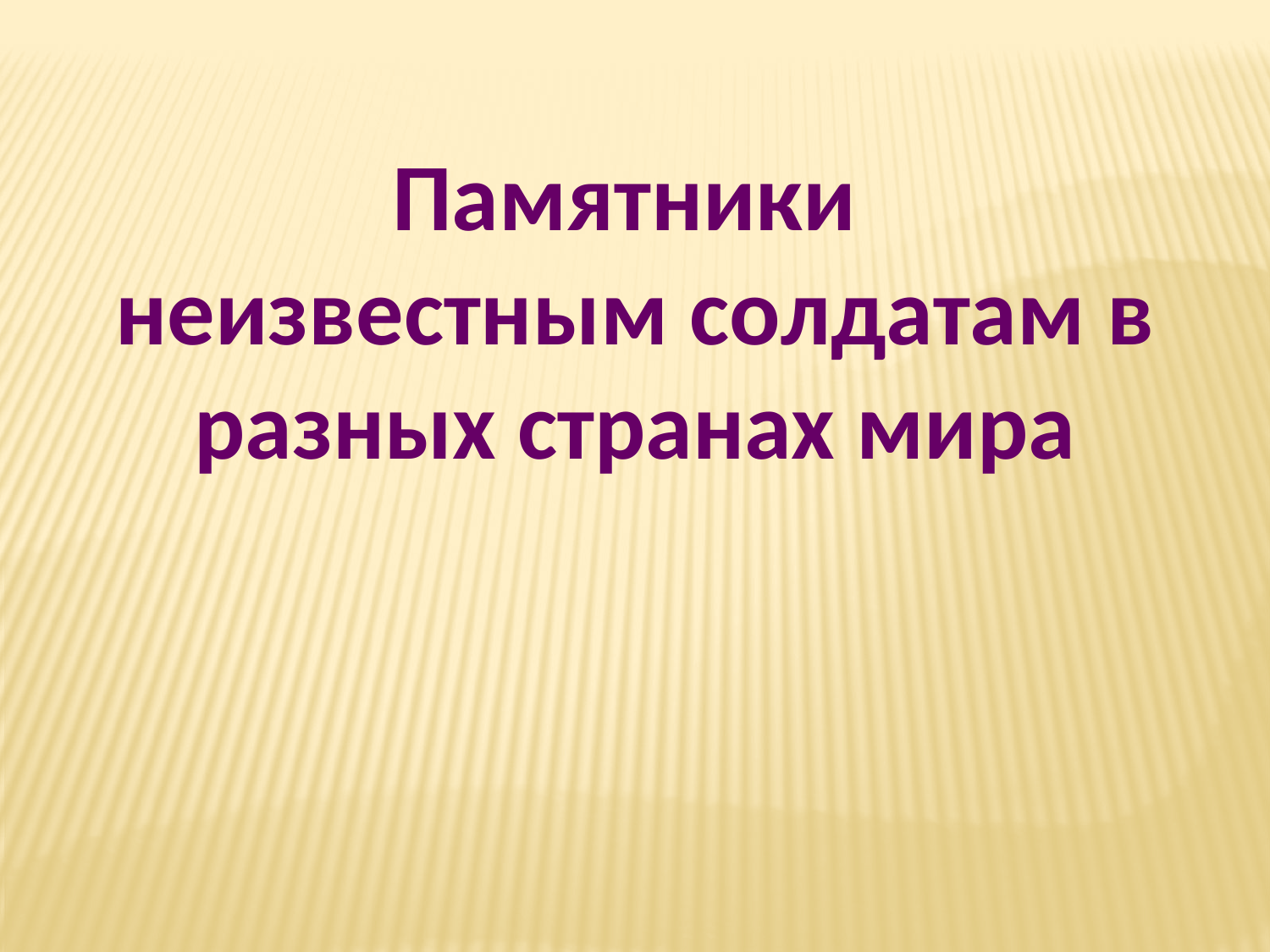

Памятники
неизвестным солдатам в разных странах мира